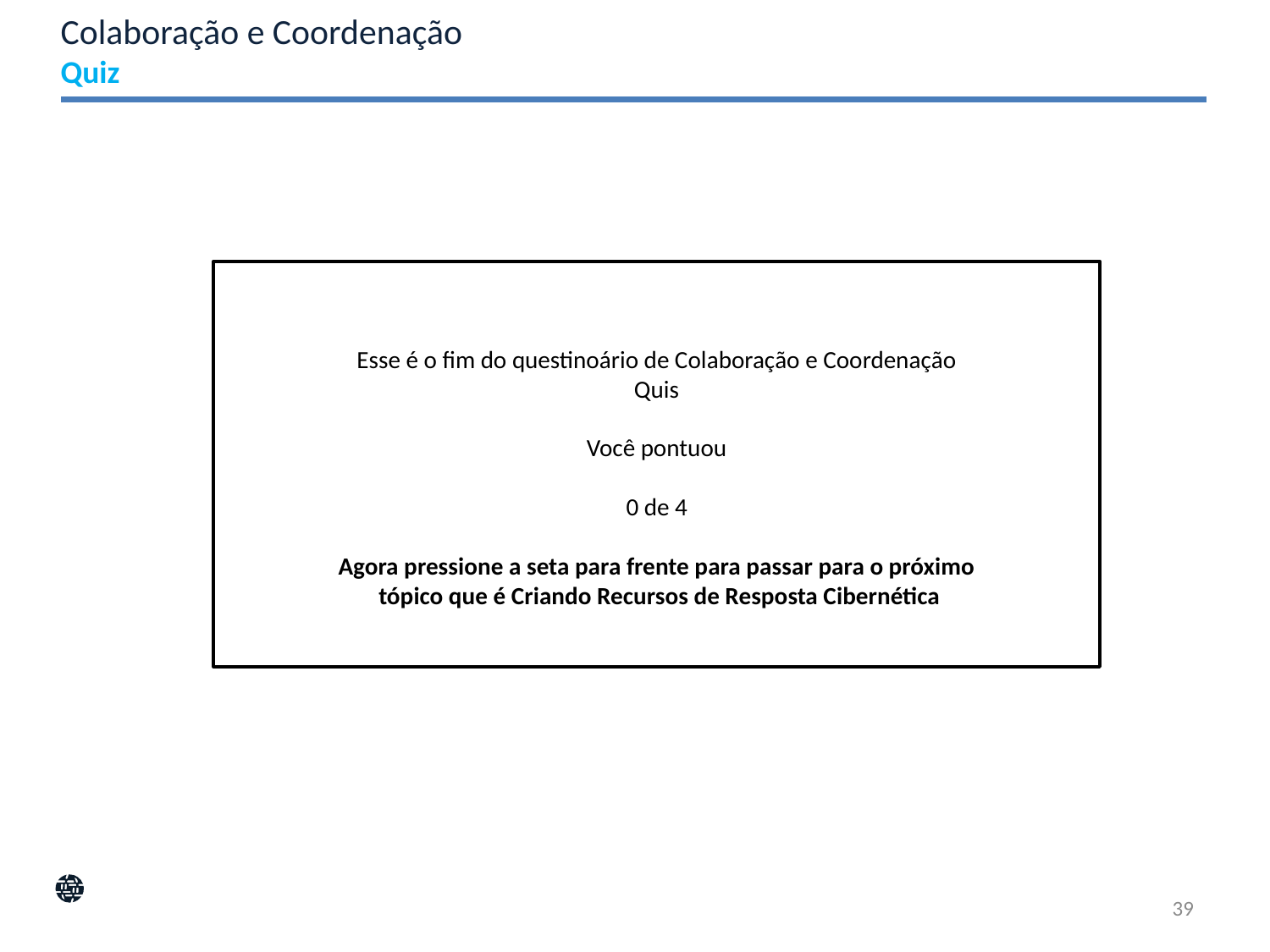

# Colaboração e Coordenação Quiz

Esse é o fim do questinoário de Colaboração e Coordenação
Quis

Você pontuou

0 de 4
Agora pressione a seta para frente para passar para o próximo
 tópico que é Criando Recursos de Resposta Cibernética

39
Segurança Cibernética